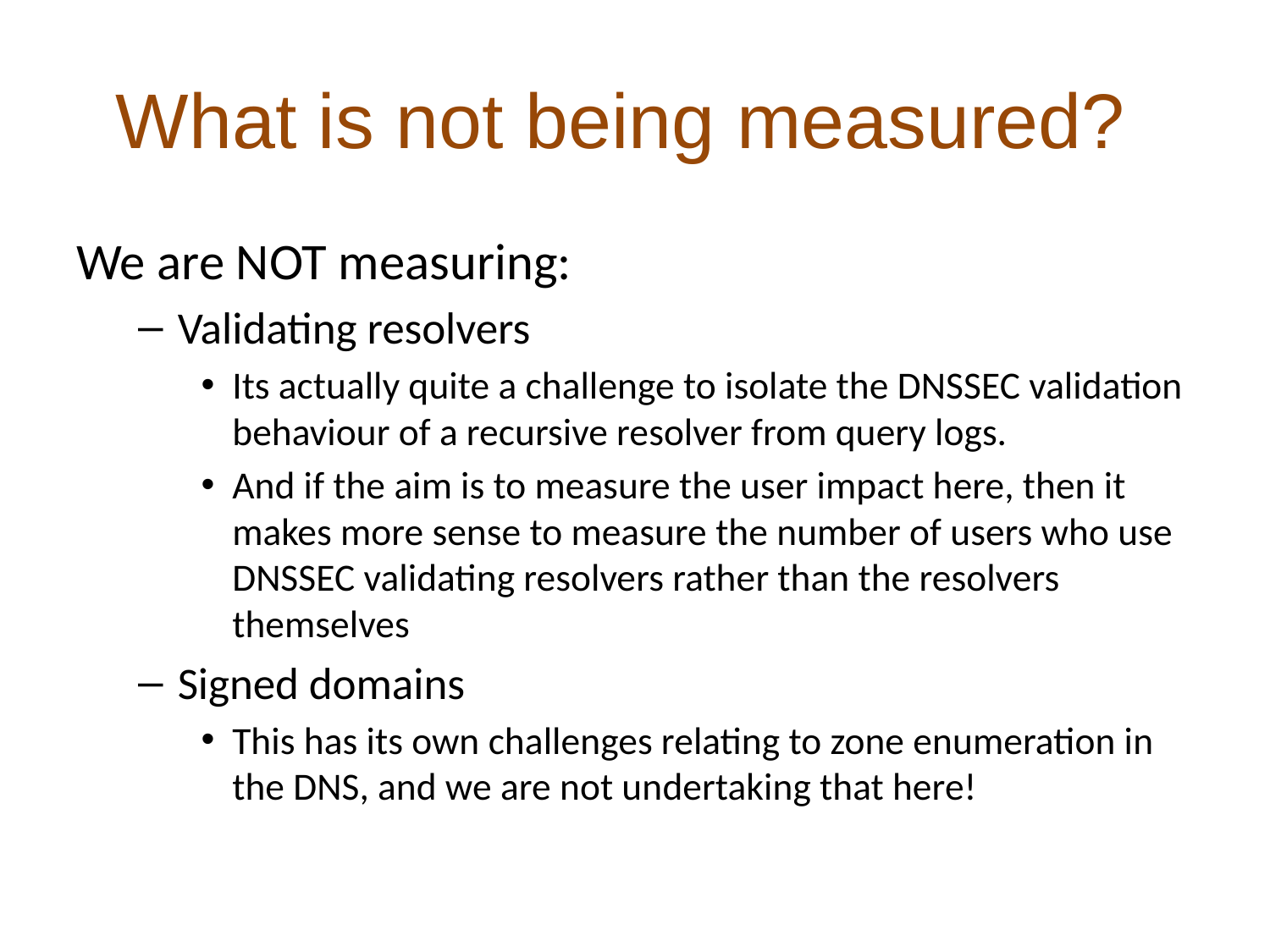

# What is not being measured?
We are NOT measuring:
Validating resolvers
Its actually quite a challenge to isolate the DNSSEC validation behaviour of a recursive resolver from query logs.
And if the aim is to measure the user impact here, then it makes more sense to measure the number of users who use DNSSEC validating resolvers rather than the resolvers themselves
Signed domains
This has its own challenges relating to zone enumeration in the DNS, and we are not undertaking that here!